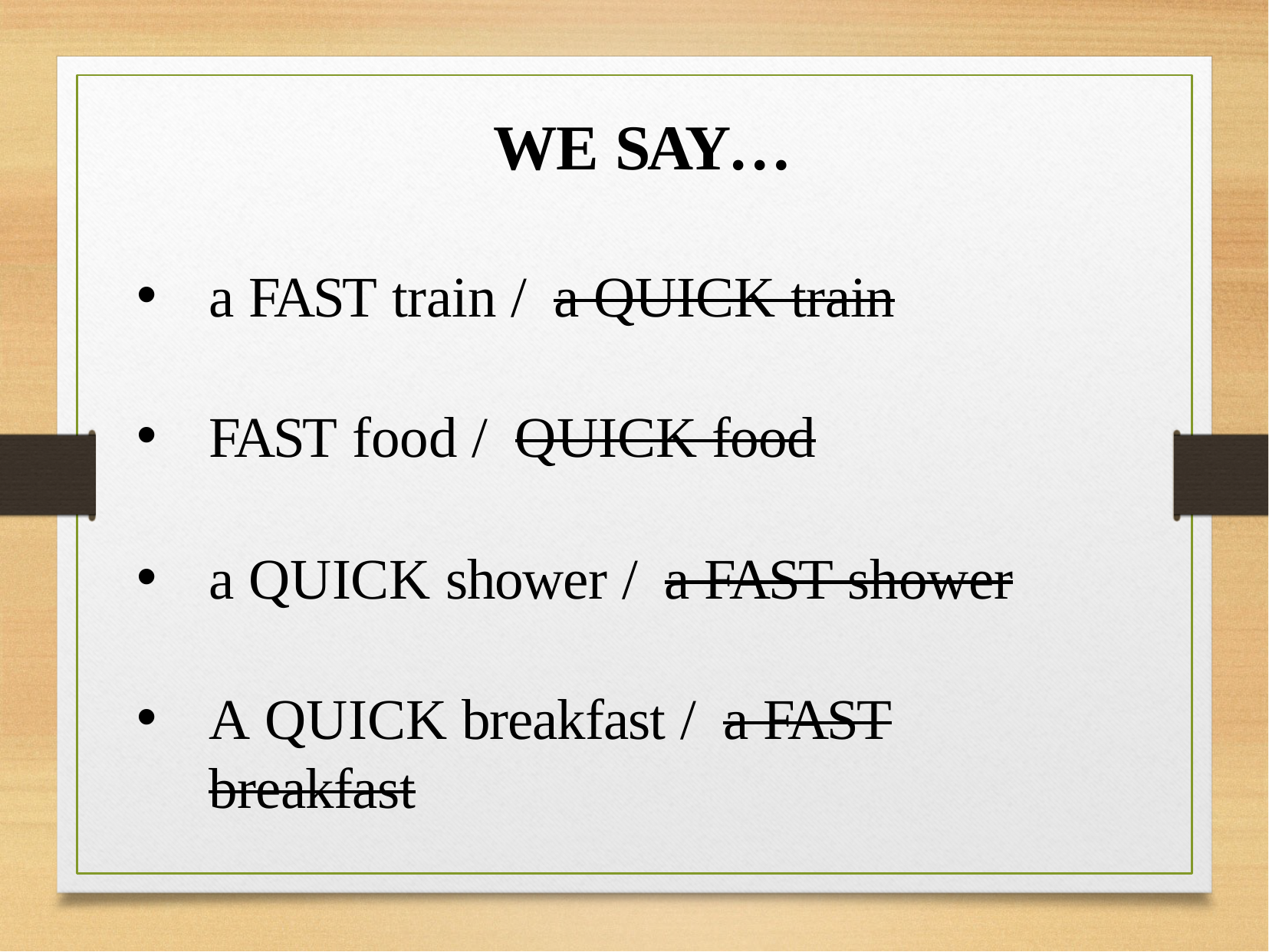

# WE SAY…
a FAST train / a QUICK train

FAST food / QUICK food

a QUICK shower / a FAST shower

A QUICK breakfast / a FAST breakfast